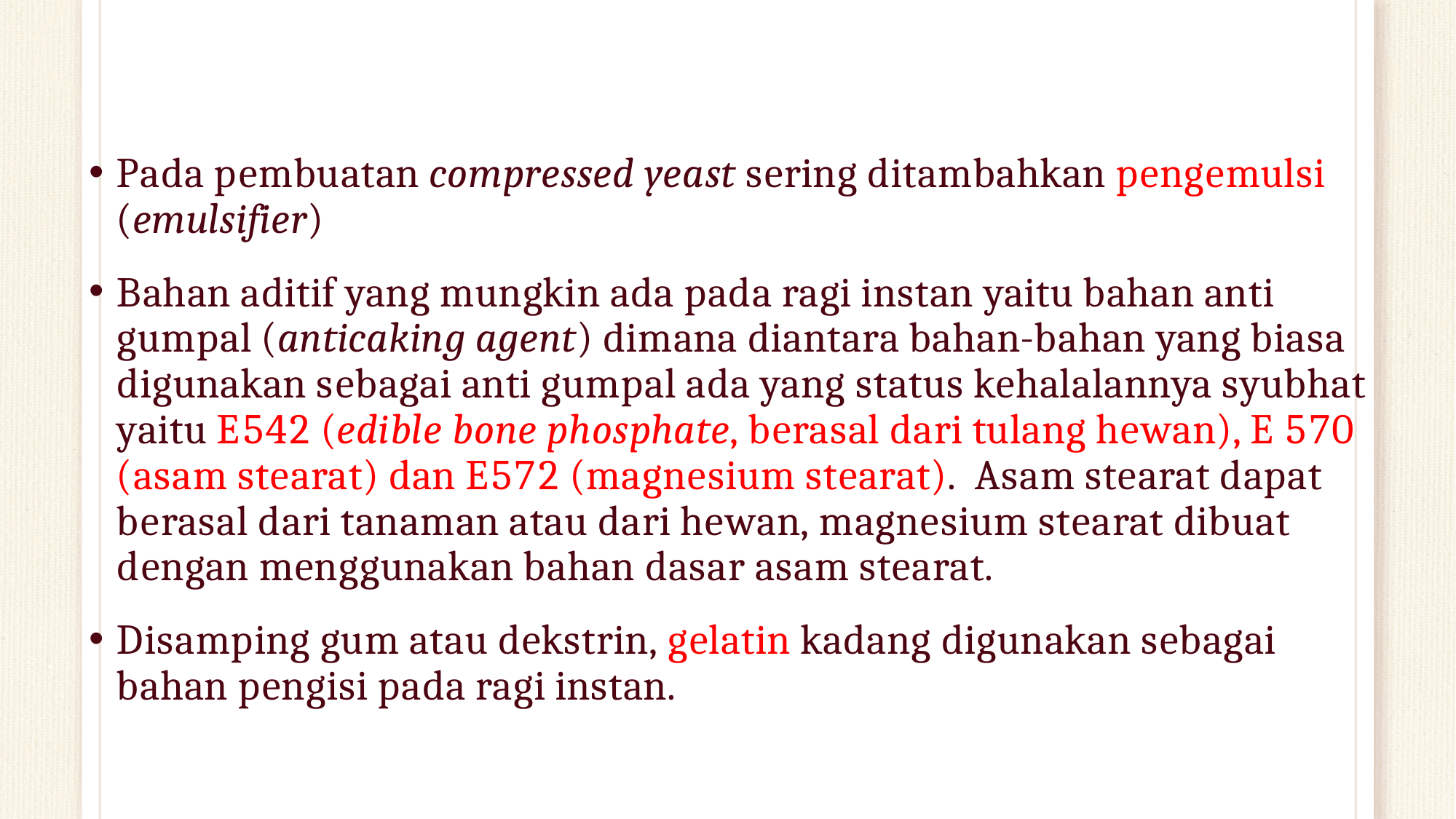

Pada pembuatan compressed yeast sering ditambahkan pengemulsi (emulsifier)
Bahan aditif yang mungkin ada pada ragi instan yaitu bahan anti gumpal (anticaking agent) dimana diantara bahan-bahan yang biasa digunakan sebagai anti gumpal ada yang status kehalalannya syubhat yaitu E542 (edible bone phosphate, berasal dari tulang hewan), E 570 (asam stearat) dan E572 (magnesium stearat).  Asam stearat dapat berasal dari tanaman atau dari hewan, magnesium stearat dibuat dengan menggunakan bahan dasar asam stearat.
Disamping gum atau dekstrin, gelatin kadang digunakan sebagai bahan pengisi pada ragi instan.